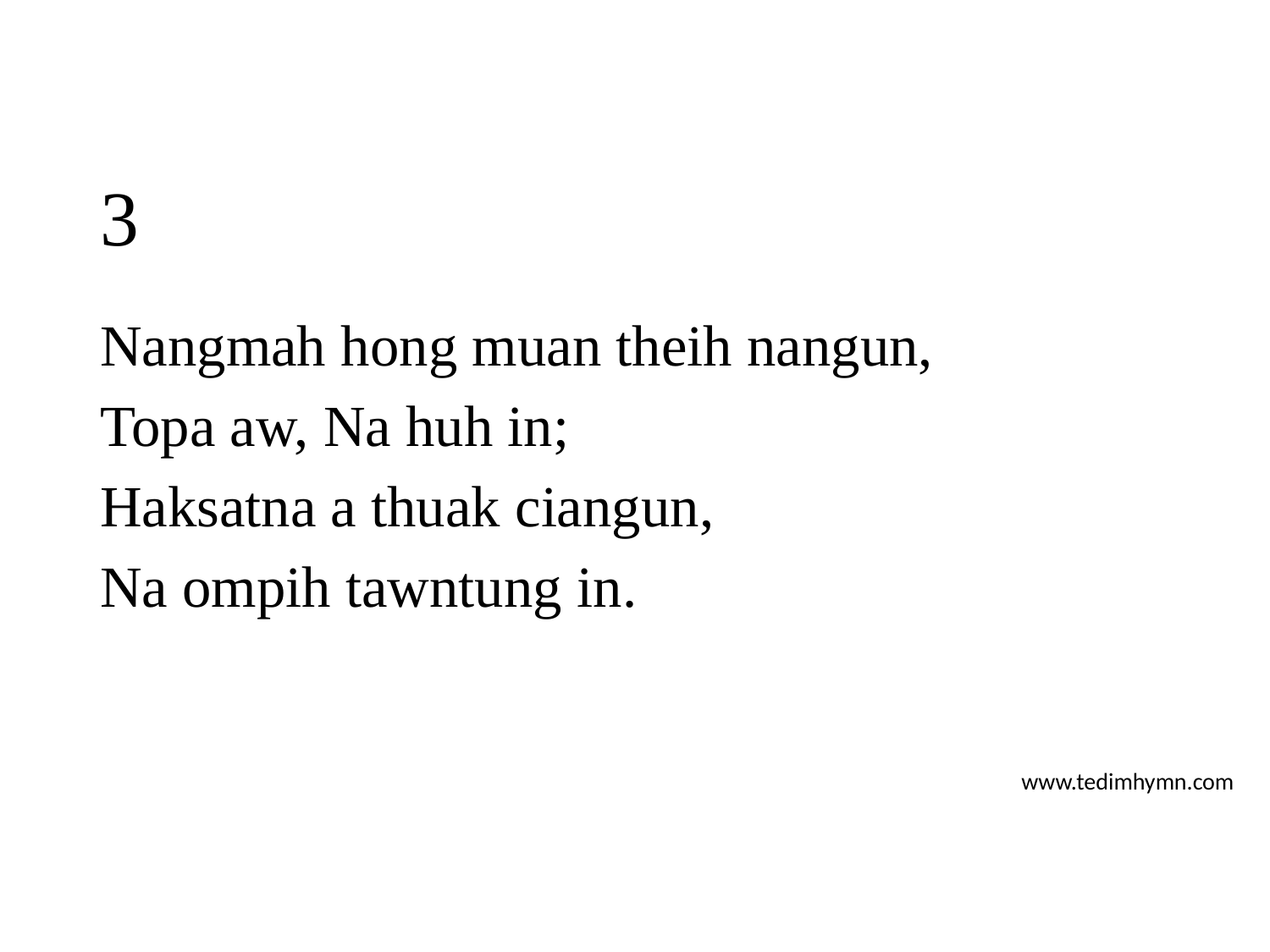

# 3
Nangmah hong muan theih nangun,
Topa aw, Na huh in;
Haksatna a thuak ciangun,
Na ompih tawntung in.
www.tedimhymn.com